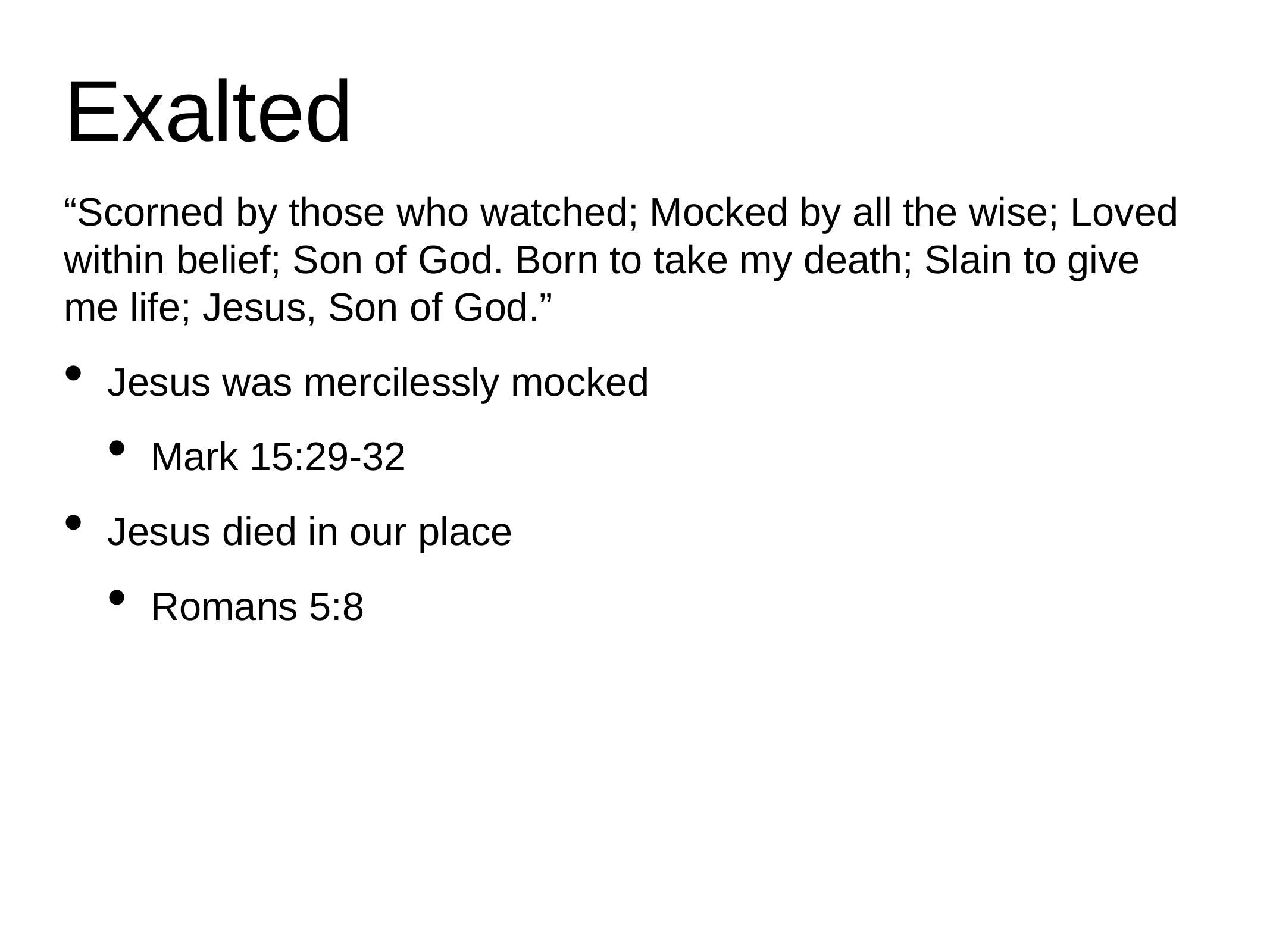

Exalted
“Scorned by those who watched; Mocked by all the wise; Loved within belief; Son of God. Born to take my death; Slain to give me life; Jesus, Son of God.”
Jesus was mercilessly mocked
Mark 15:29-32
Jesus died in our place
Romans 5:8